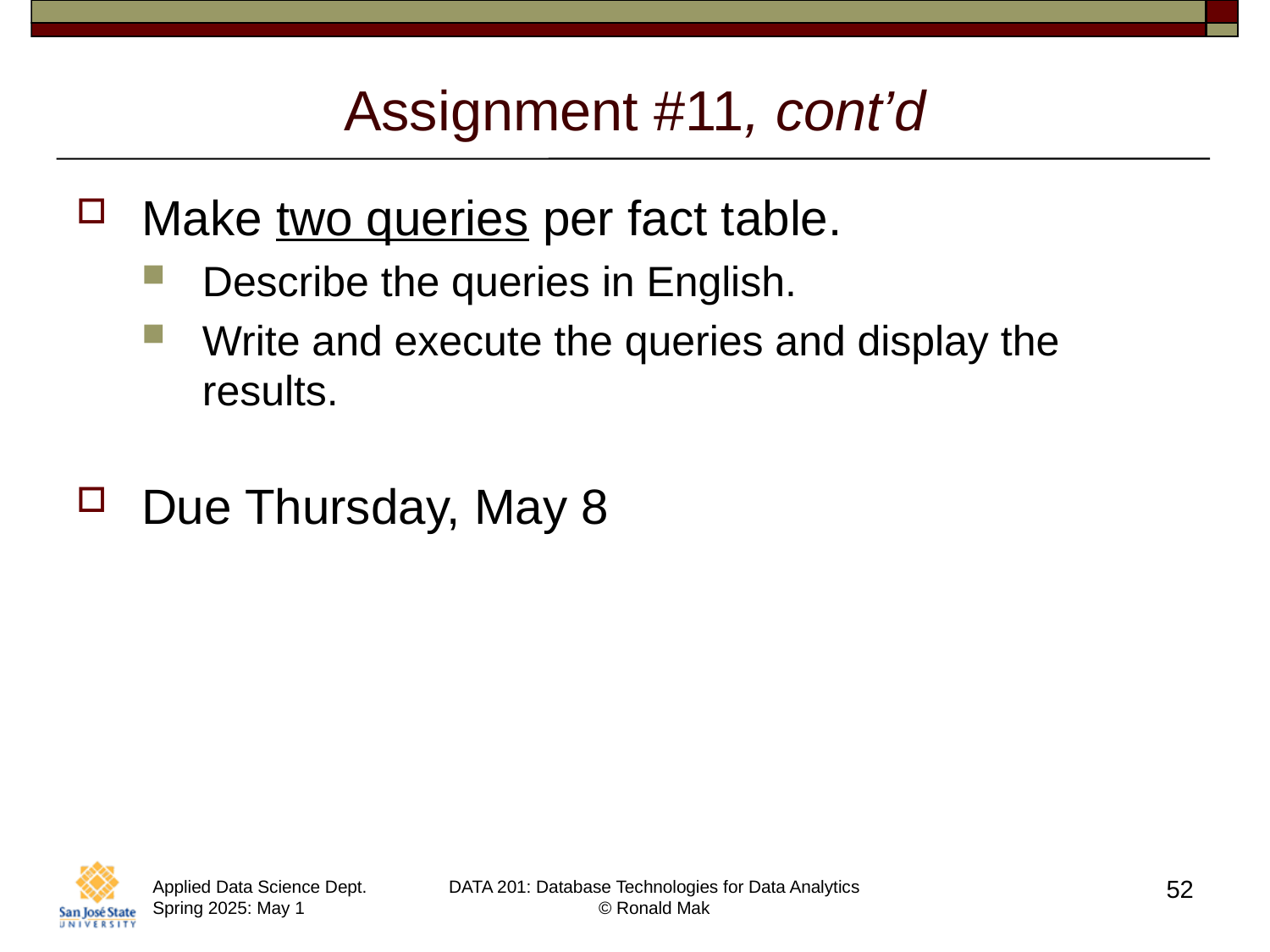

# Assignment #11, cont’d
Make two queries per fact table.
Describe the queries in English.
Write and execute the queries and display the results.

Due Thursday, May 8
52